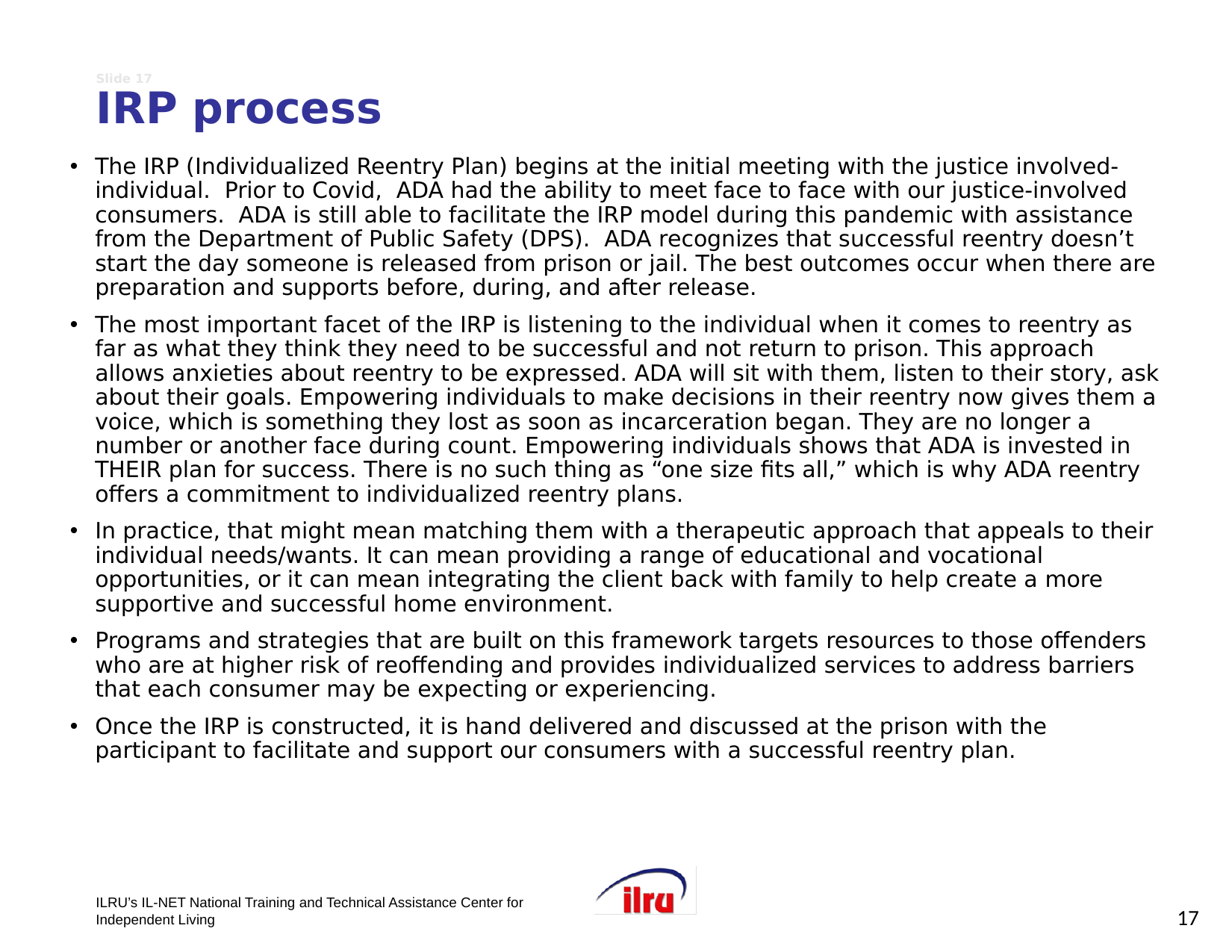

# Slide 17 IRP process
The IRP (Individualized Reentry Plan) begins at the initial meeting with the justice involved-individual.  Prior to Covid,  ADA had the ability to meet face to face with our justice-involved consumers.  ADA is still able to facilitate the IRP model during this pandemic with assistance from the Department of Public Safety (DPS).  ADA recognizes that successful reentry doesn’t start the day someone is released from prison or jail. The best outcomes occur when there are preparation and supports before, during, and after release.
The most important facet of the IRP is listening to the individual when it comes to reentry as far as what they think they need to be successful and not return to prison. This approach allows anxieties about reentry to be expressed. ADA will sit with them, listen to their story, ask about their goals. Empowering individuals to make decisions in their reentry now gives them a voice, which is something they lost as soon as incarceration began. They are no longer a number or another face during count. Empowering individuals shows that ADA is invested in THEIR plan for success. There is no such thing as “one size fits all,” which is why ADA reentry offers a commitment to individualized reentry plans.
In practice, that might mean matching them with a therapeutic approach that appeals to their individual needs/wants. It can mean providing a range of educational and vocational opportunities, or it can mean integrating the client back with family to help create a more supportive and successful home environment.
Programs and strategies that are built on this framework targets resources to those offenders who are at higher risk of reoffending and provides individualized services to address barriers that each consumer may be expecting or experiencing.
Once the IRP is constructed, it is hand delivered and discussed at the prison with the participant to facilitate and support our consumers with a successful reentry plan.